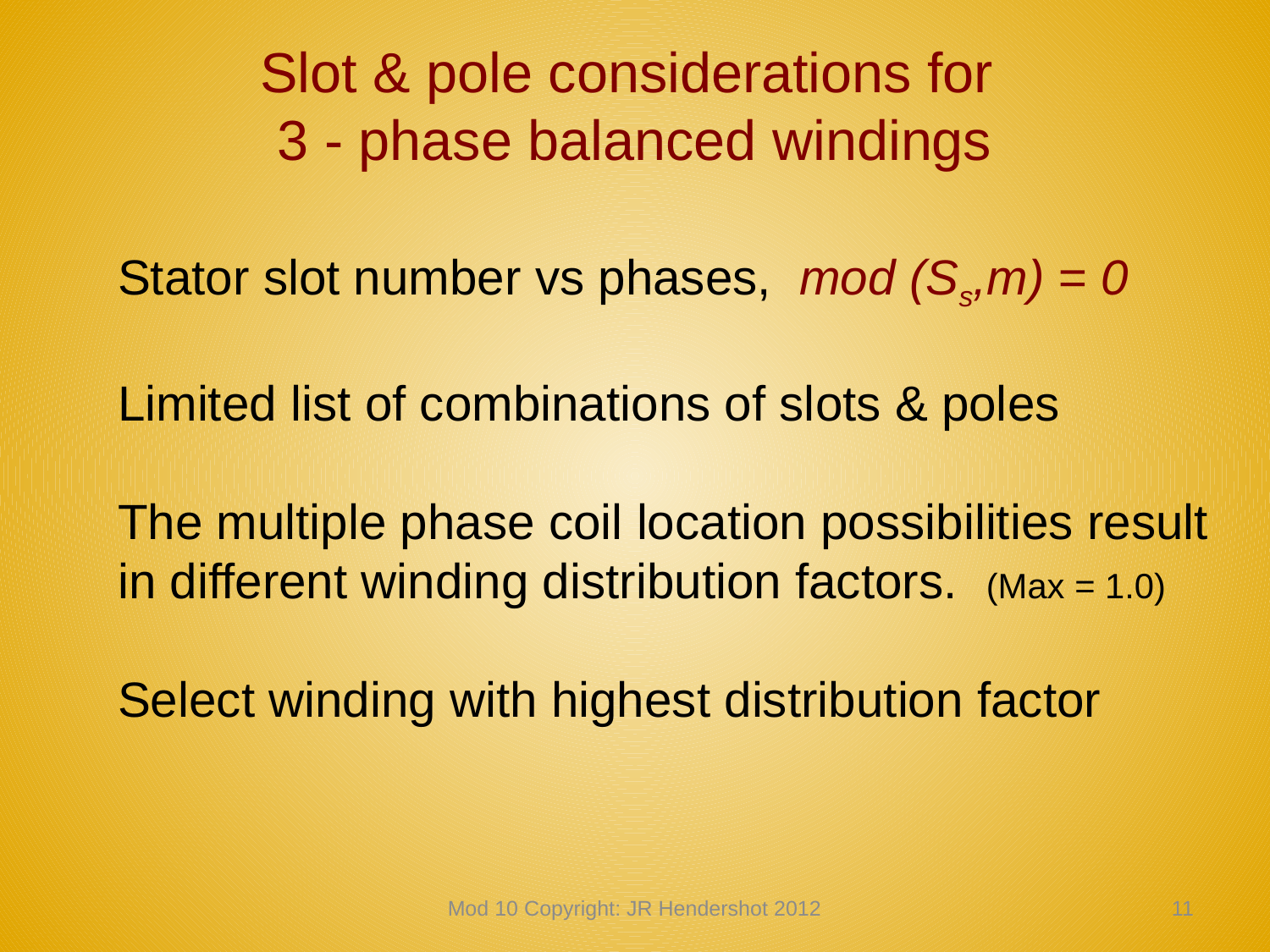

# Slot & pole considerations for 3 - phase balanced windings
Stator slot number vs phases,  mod (Ss,m) = 0

Limited list of combinations of slots & poles

The multiple phase coil location possibilities result in different winding distribution factors.  (Max = 1.0)

Select winding with highest distribution factor

Mod 10 Copyright: JR Hendershot 2012
11